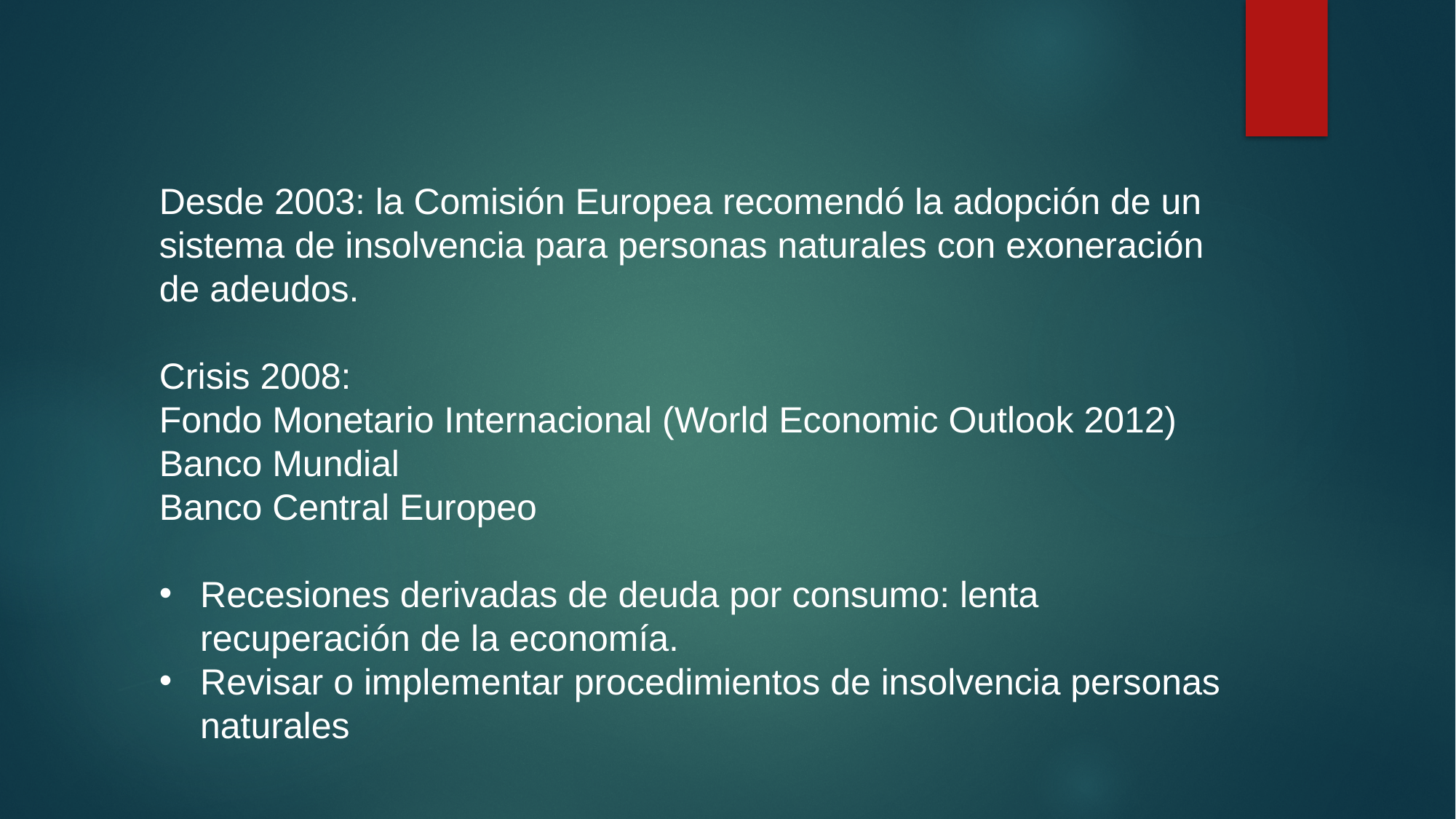

Desde 2003: la Comisión Europea recomendó la adopción de un sistema de insolvencia para personas naturales con exoneración de adeudos.

Crisis 2008:
Fondo Monetario Internacional (World Economic Outlook 2012)
Banco Mundial
Banco Central Europeo

Recesiones derivadas de deuda por consumo: lenta recuperación de la economía.
Revisar o implementar procedimientos de insolvencia personas naturales